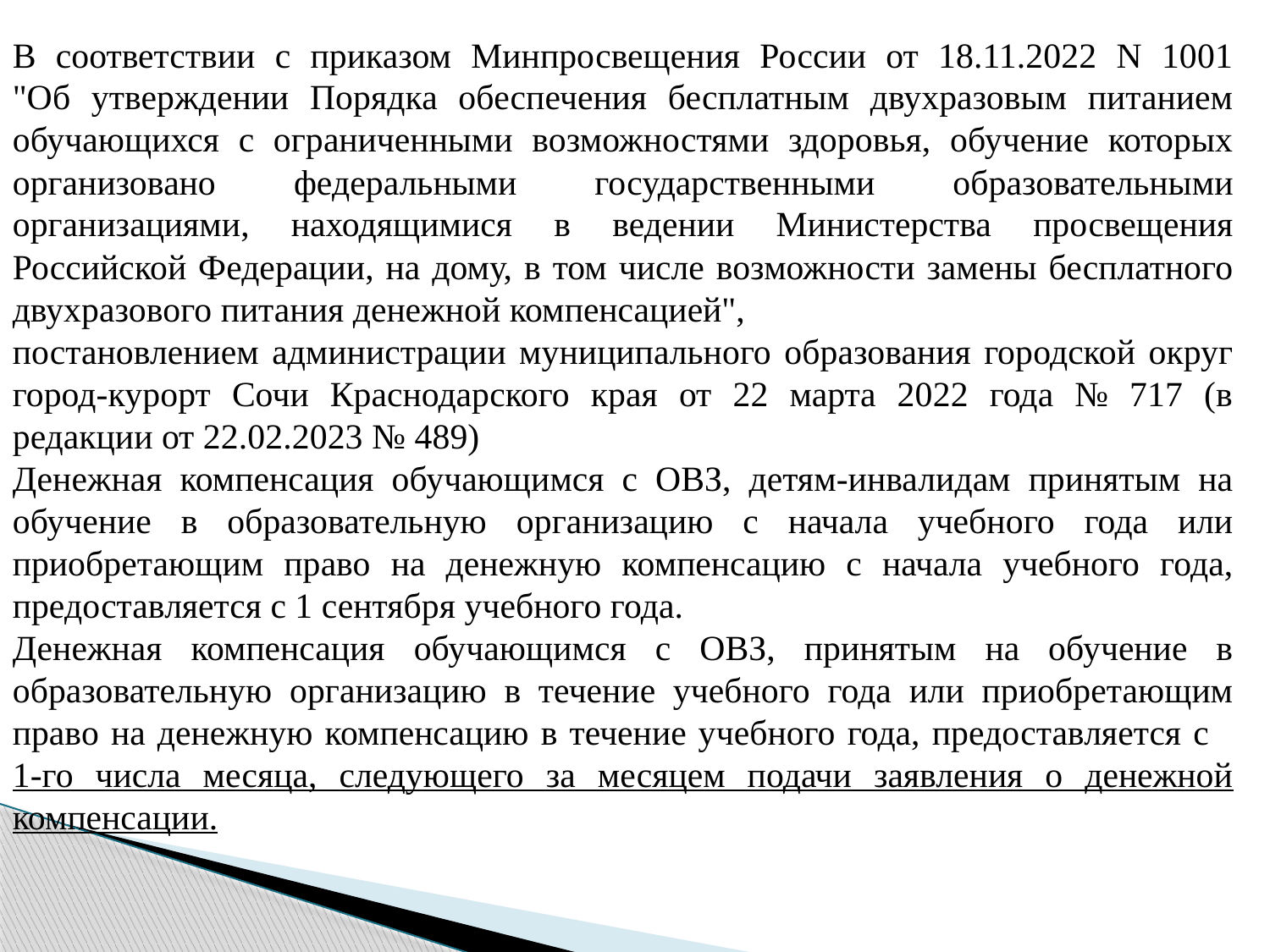

В соответствии с приказом Минпросвещения России от 18.11.2022 N 1001
"Об утверждении Порядка обеспечения бесплатным двухразовым питанием обучающихся с ограниченными возможностями здоровья, обучение которых организовано федеральными государственными образовательными организациями, находящимися в ведении Министерства просвещения Российской Федерации, на дому, в том числе возможности замены бесплатного двухразового питания денежной компенсацией",
постановлением администрации муниципального образования городской округ город-курорт Сочи Краснодарского края от 22 марта 2022 года № 717 (в редакции от 22.02.2023 № 489)
Денежная компенсация обучающимся с ОВЗ, детям-инвалидам принятым на обучение в образовательную организацию с начала учебного года или приобретающим право на денежную компенсацию с начала учебного года, предоставляется с 1 сентября учебного года.
Денежная компенсация обучающимся с ОВЗ, принятым на обучение в образовательную организацию в течение учебного года или приобретающим право на денежную компенсацию в течение учебного года, предоставляется с   1-го числа месяца, следующего за месяцем подачи заявления о денежной компенсации.